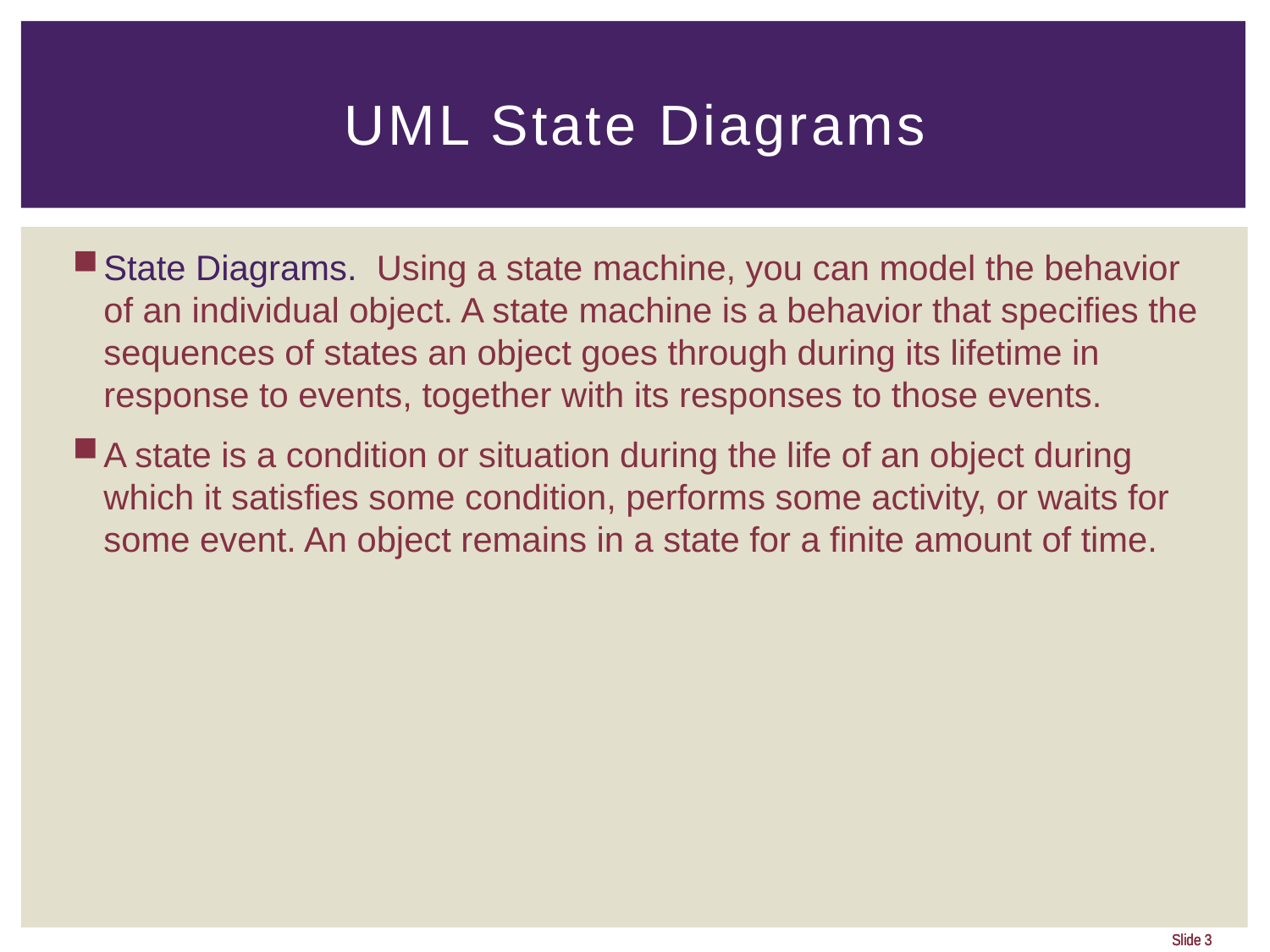

# UML State Diagrams
State Diagrams.  Using a state machine, you can model the behavior of an individual object. A state machine is a behavior that specifies the sequences of states an object goes through during its lifetime in response to events, together with its responses to those events.
A state is a condition or situation during the life of an object during which it satisfies some condition, performs some activity, or waits for some event. An object remains in a state for a finite amount of time.